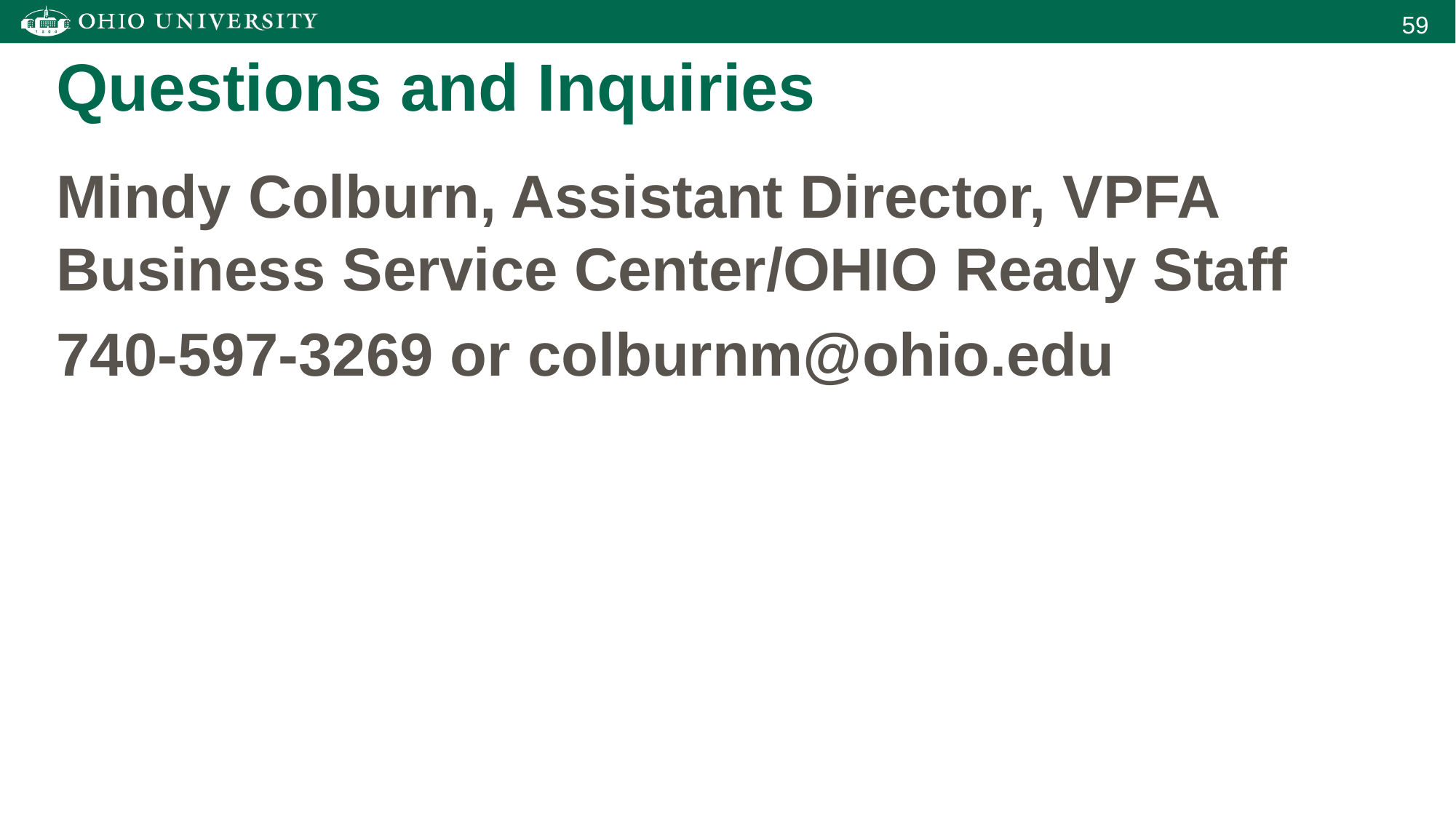

Questions and Inquiries
Mindy Colburn, Assistant Director, VPFA Business Service Center/OHIO Ready Staff
740-597-3269 or colburnm@ohio.edu